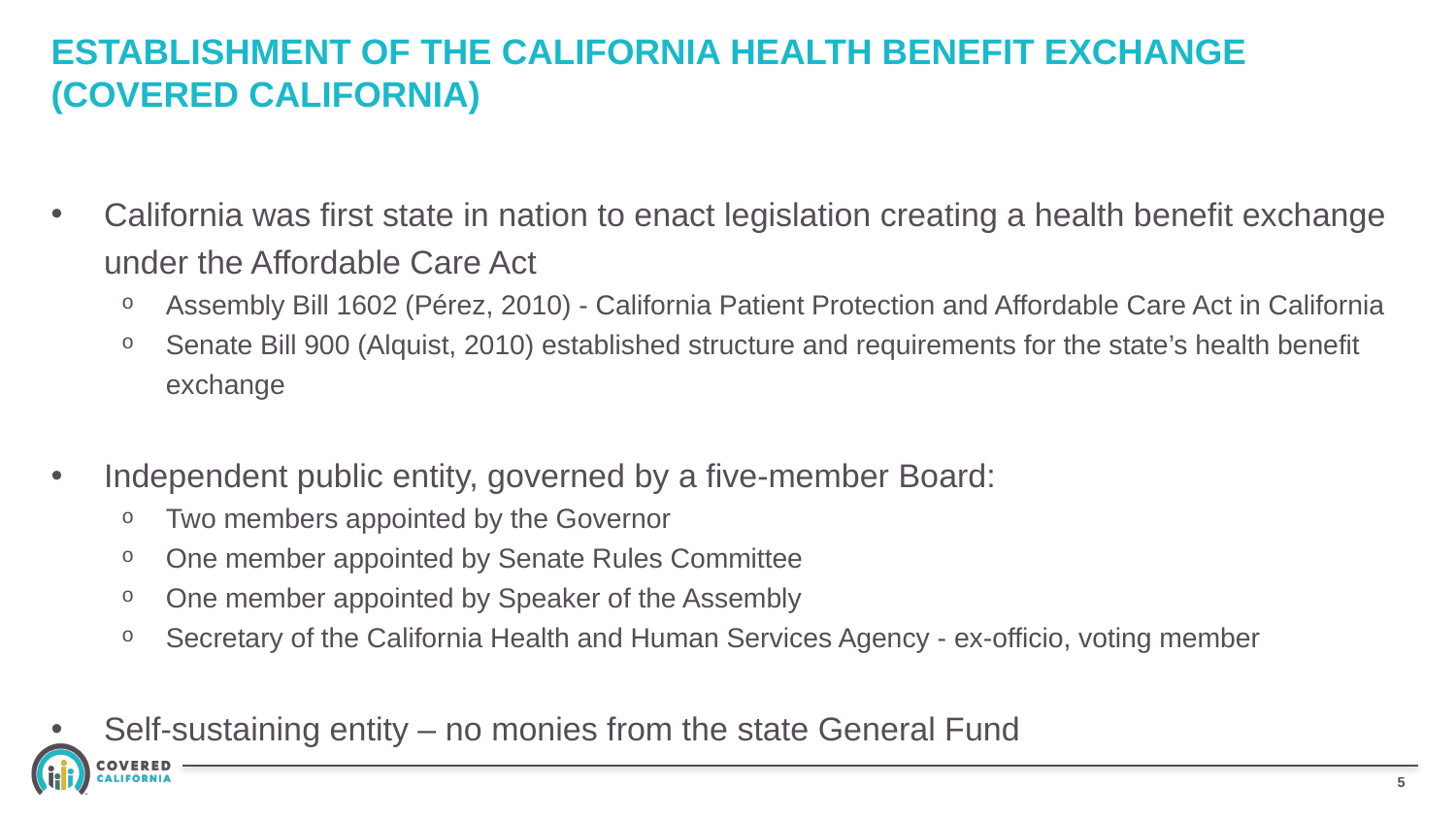

# ESTABLISHMENT OF THE CALIFORNIA HEALTH BENEFIT EXCHANGE (COVERED CALIFORNIA)
California was first state in nation to enact legislation creating a health benefit exchange under the Affordable Care Act
Assembly Bill 1602 (Pérez, 2010) - California Patient Protection and Affordable Care Act in California
Senate Bill 900 (Alquist, 2010) established structure and requirements for the state’s health benefit exchange

Independent public entity, governed by a five-member Board:
Two members appointed by the Governor
One member appointed by Senate Rules Committee
One member appointed by Speaker of the Assembly
Secretary of the California Health and Human Services Agency - ex-officio, voting member

Self-sustaining entity – no monies from the state General Fund

5